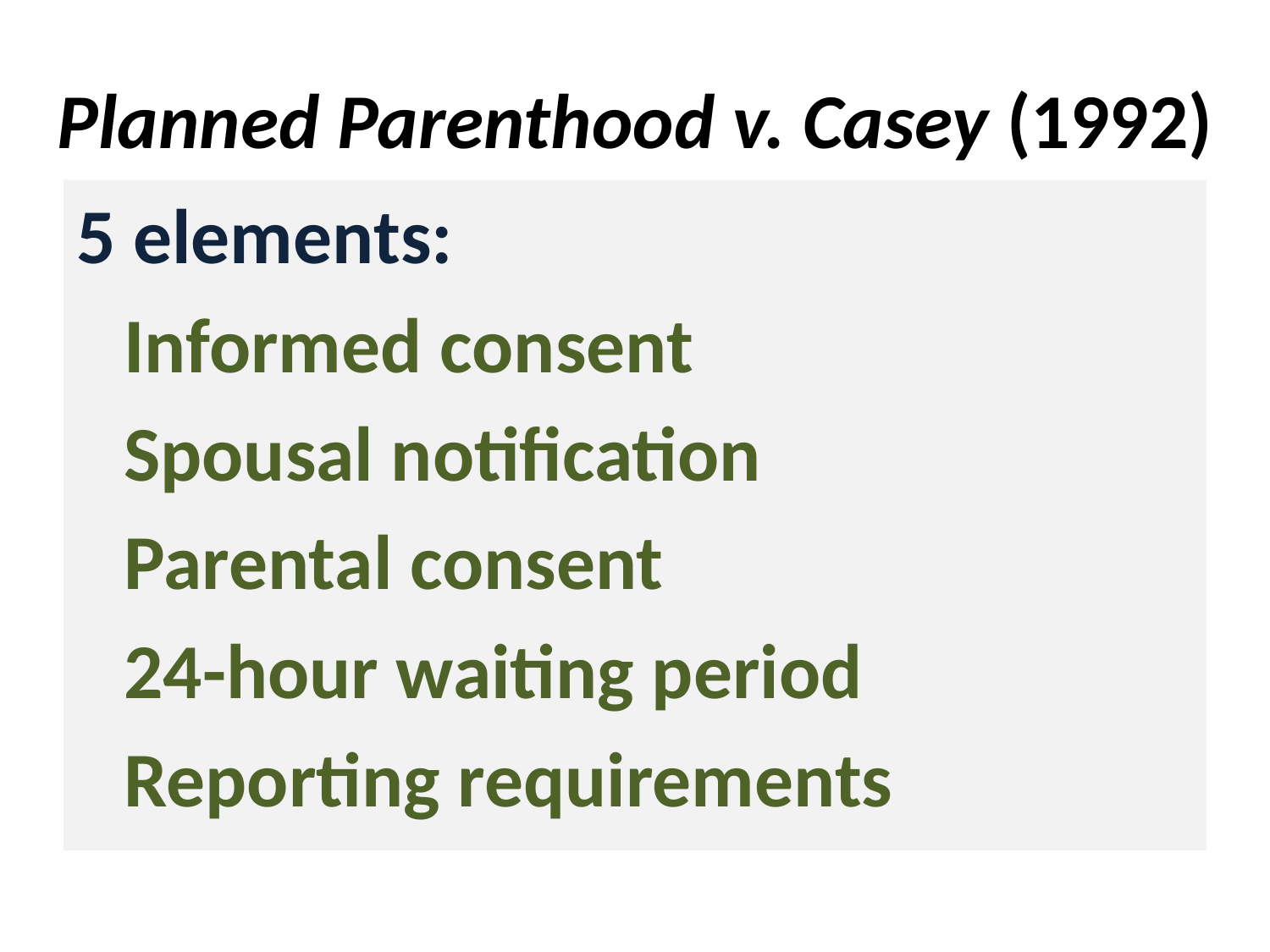

# Planned Parenthood v. Casey (1992)
5 elements:
	Informed consent
	Spousal notification
	Parental consent
	24-hour waiting period
	Reporting requirements